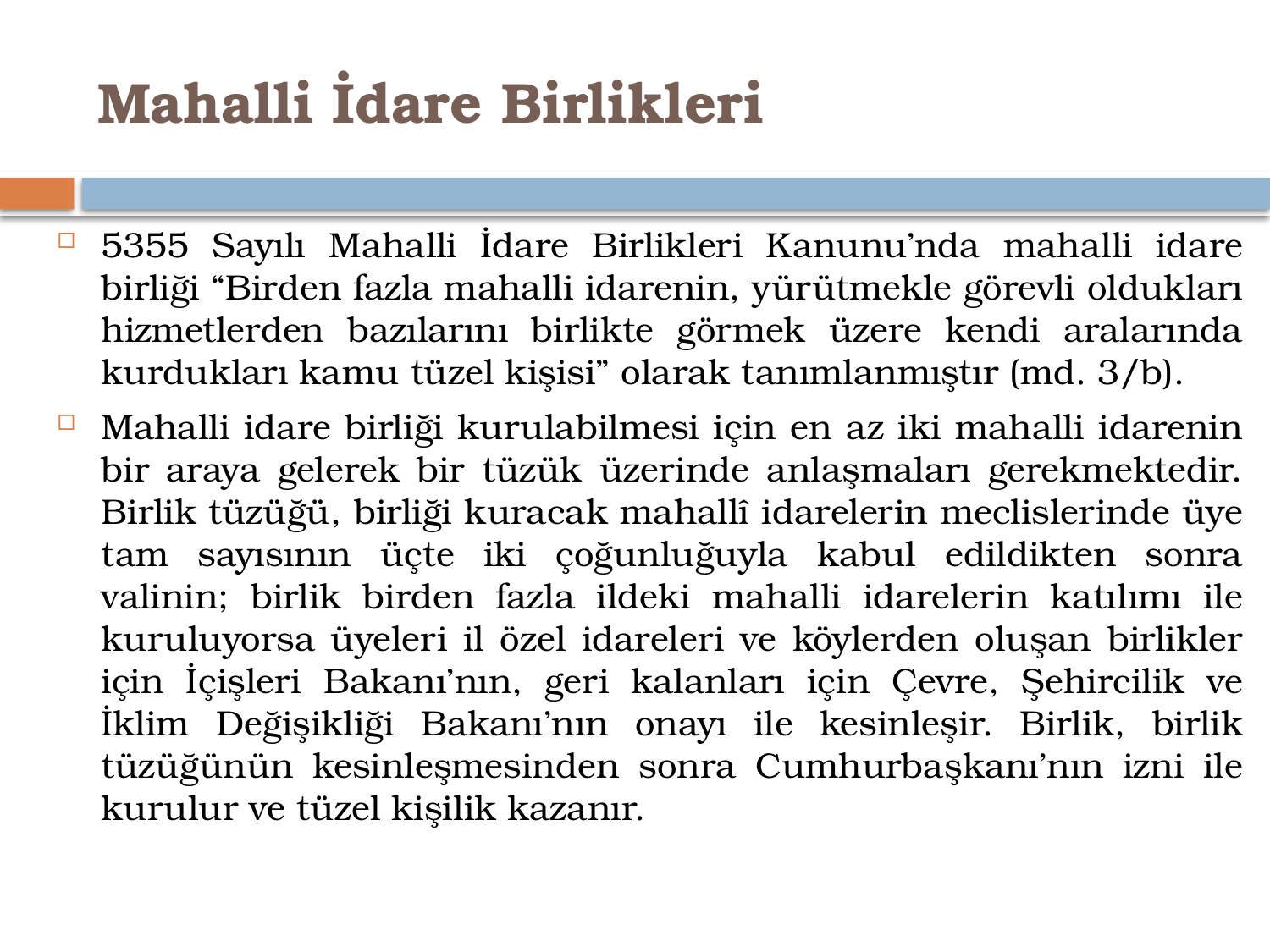

# Mahalli İdare Birlikleri
5355 Sayılı Mahalli İdare Birlikleri Kanunu’nda mahalli idare birliği “Birden fazla mahalli idarenin, yürütmekle görevli oldukları hizmetlerden bazılarını birlikte görmek üzere kendi aralarında kurdukları kamu tüzel kişisi” olarak tanımlanmıştır (md. 3/b).
Mahalli idare birliği kurulabilmesi için en az iki mahalli idarenin bir araya gelerek bir tüzük üzerinde anlaşmaları gerekmektedir. Birlik tüzüğü, birliği kuracak mahallî idarelerin meclislerinde üye tam sayısının üçte iki çoğunluğuyla kabul edildikten sonra valinin; birlik birden fazla ildeki mahalli idarelerin katılımı ile kuruluyorsa üyeleri il özel idareleri ve köylerden oluşan birlikler için İçişleri Bakanı’nın, geri kalanları için Çevre, Şehircilik ve İklim Değişikliği Bakanı’nın onayı ile kesinleşir. Birlik, birlik tüzüğünün kesinleşmesinden sonra Cumhurbaşkanı’nın izni ile kurulur ve tüzel kişilik kazanır.